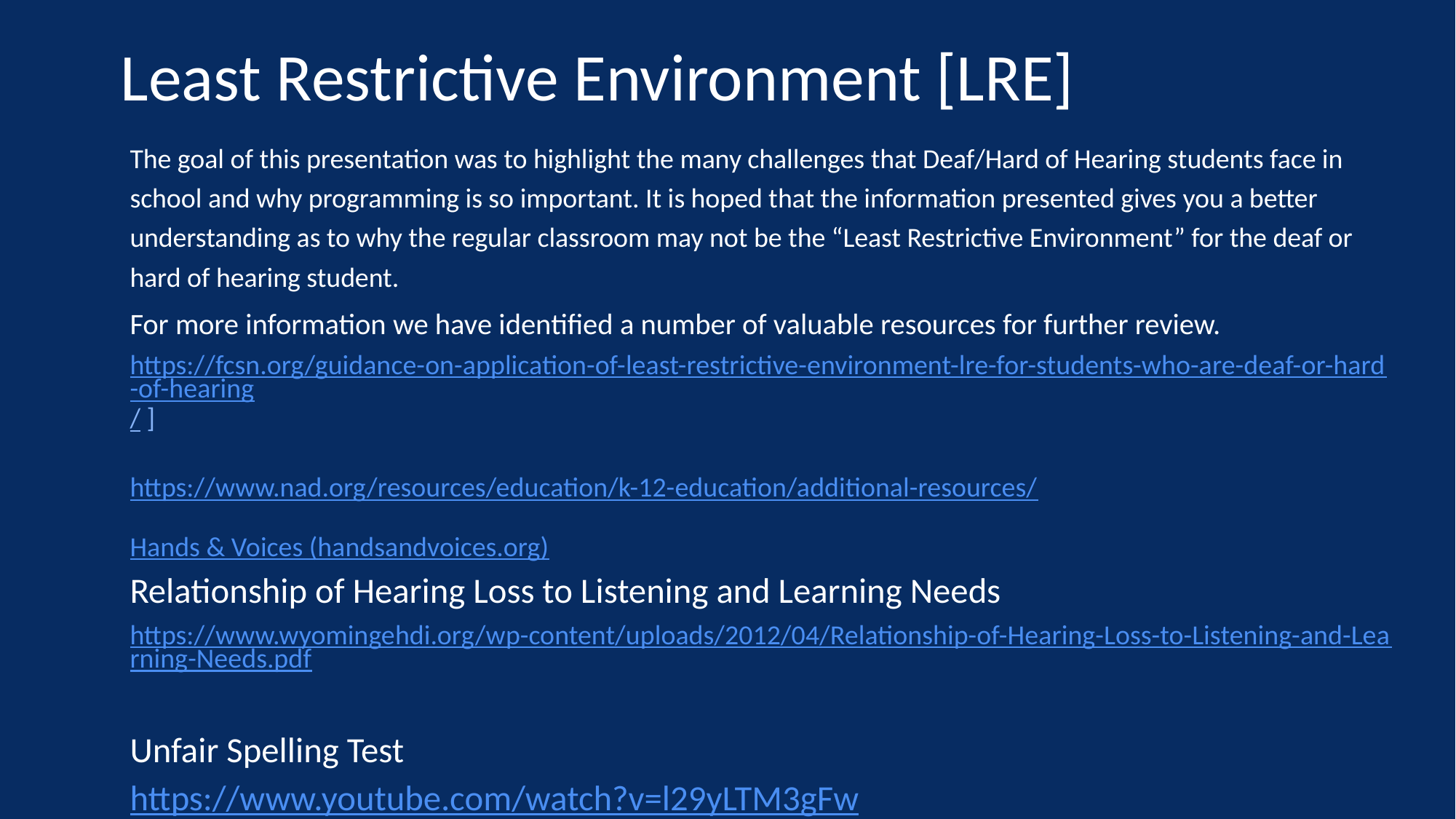

# Least Restrictive Environment [LRE]
The goal of this presentation was to highlight the many challenges that Deaf/Hard of Hearing students face in school and why programming is so important. It is hoped that the information presented gives you a better understanding as to why the regular classroom may not be the “Least Restrictive Environment” for the deaf or hard of hearing student.
For more information we have identified a number of valuable resources for further review.
https://fcsn.org/guidance-on-application-of-least-restrictive-environment-lre-for-students-who-are-deaf-or-hard-of-hearing/ ]

https://www.nad.org/resources/education/k-12-education/additional-resources/

Hands & Voices (handsandvoices.org)
Relationship of Hearing Loss to Listening and Learning Needs
https://www.wyomingehdi.org/wp-content/uploads/2012/04/Relationship-of-Hearing-Loss-to-Listening-and-Learning-Needs.pdf

Unfair Spelling Test
https://www.youtube.com/watch?v=l29yLTM3gFw